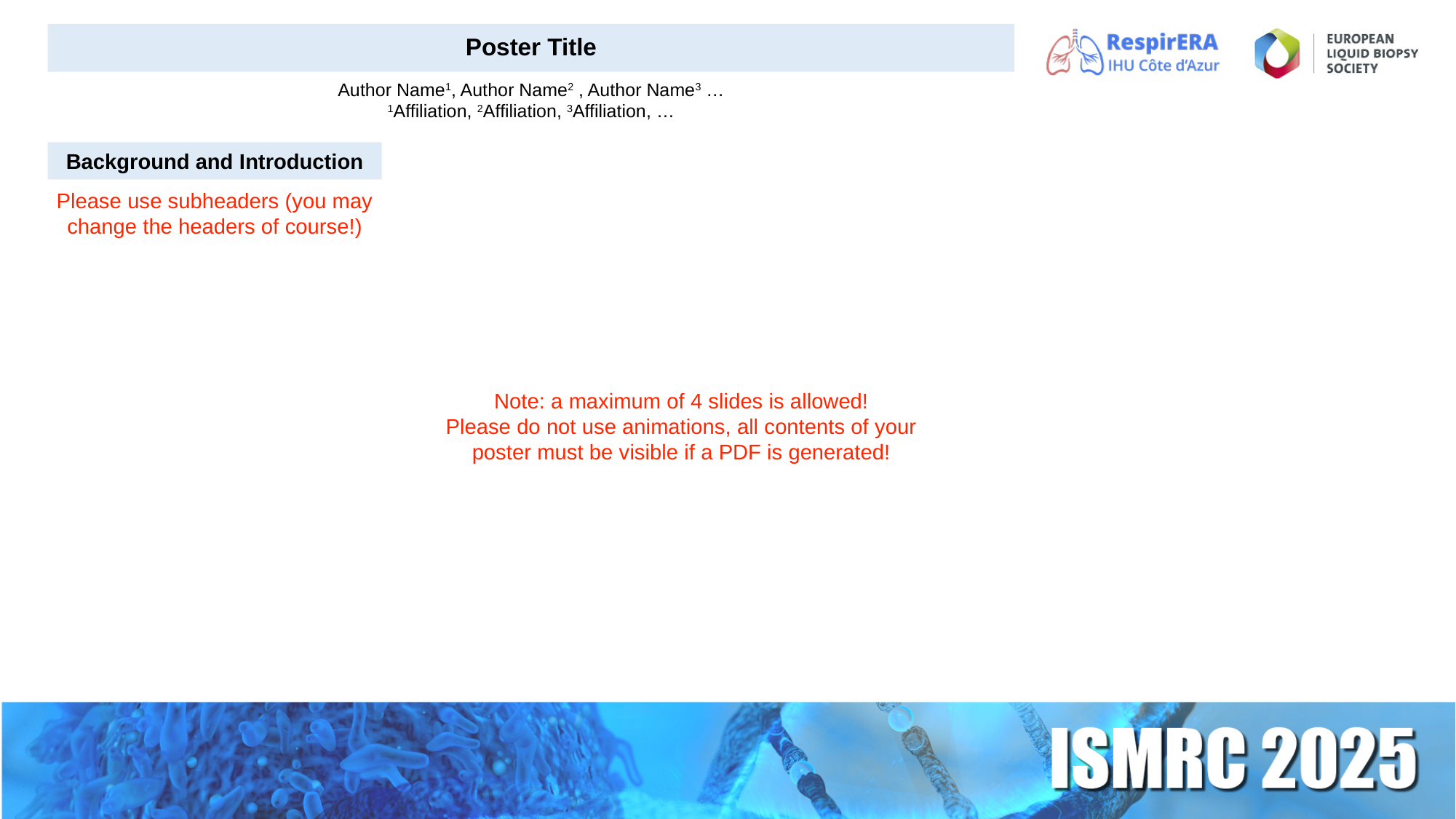

Poster Title
Author Name1, Author Name2 , Author Name3 …
1Affiliation, 2Affiliation, 3Affiliation, …
Background and Introduction
Please use subheaders (you may change the headers of course!)
Note: a maximum of 4 slides is allowed!
Please do not use animations, all contents of your poster must be visible if a PDF is generated!